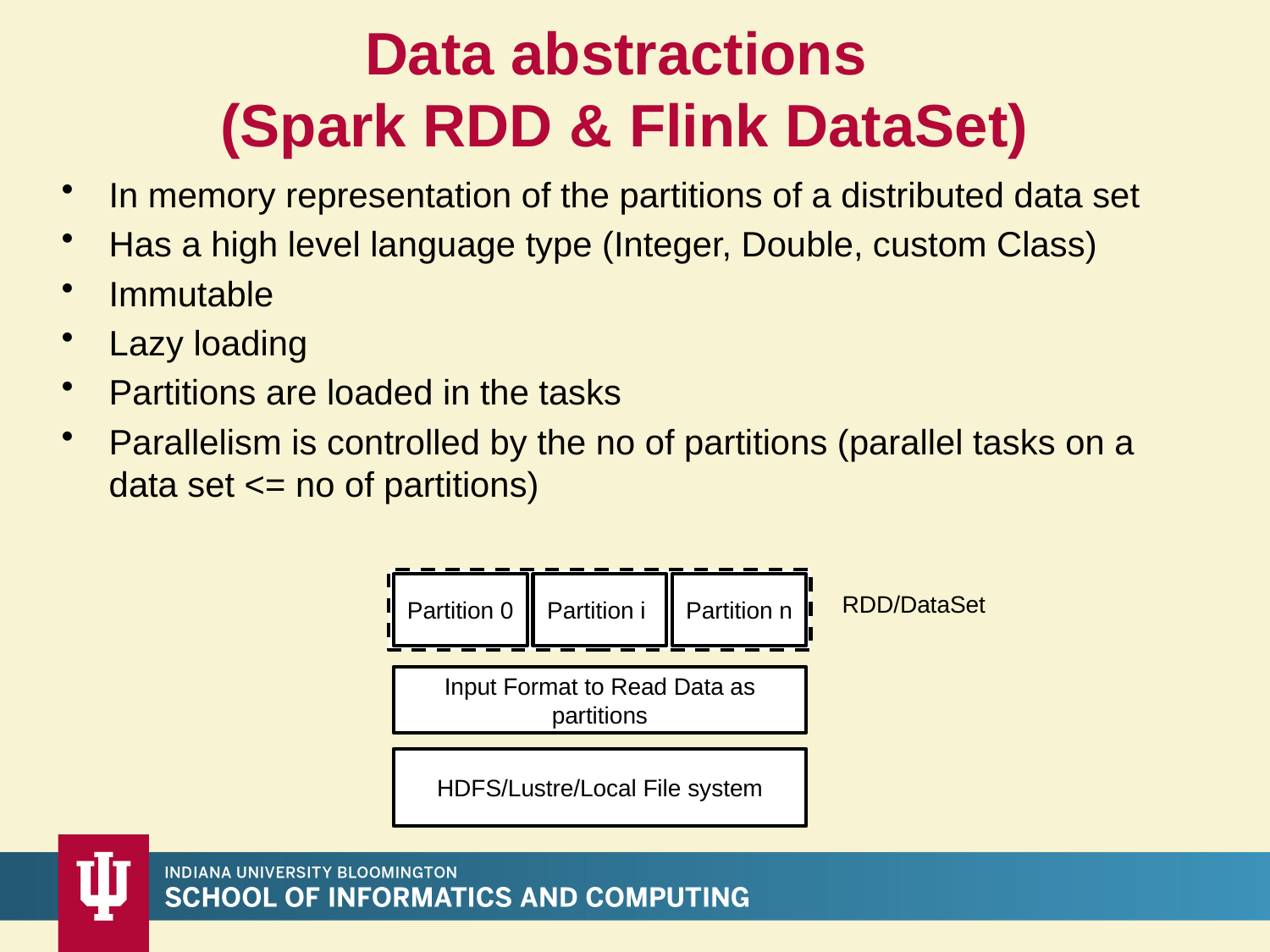

# Data abstractions (Spark RDD & Flink DataSet)
In memory representation of the partitions of a distributed data set
Has a high level language type (Integer, Double, custom Class)
Immutable
Lazy loading
Partitions are loaded in the tasks
Parallelism is controlled by the no of partitions (parallel tasks on a data set <= no of partitions)

Partition 0
Partition i
Partition n
RDD/DataSet
Input Format to Read Data as partitions
HDFS/Lustre/Local File system